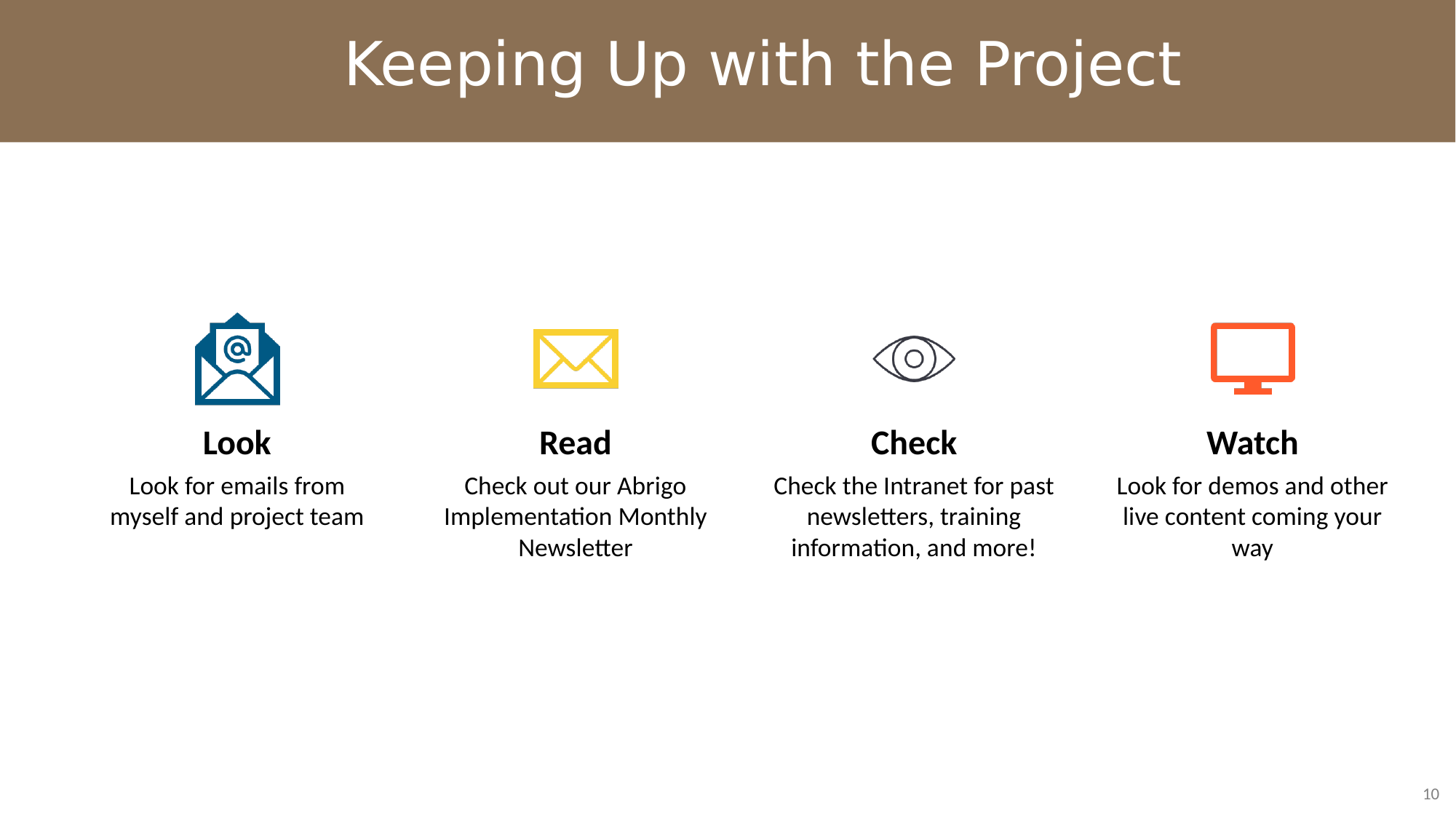

# Keeping Up with the Project
Look
Look for emails from myself and project team
Read
Check out our Abrigo Implementation Monthly Newsletter
Check
Check the Intranet for past newsletters, training information, and more!
Watch
Look for demos and other live content coming your way
10